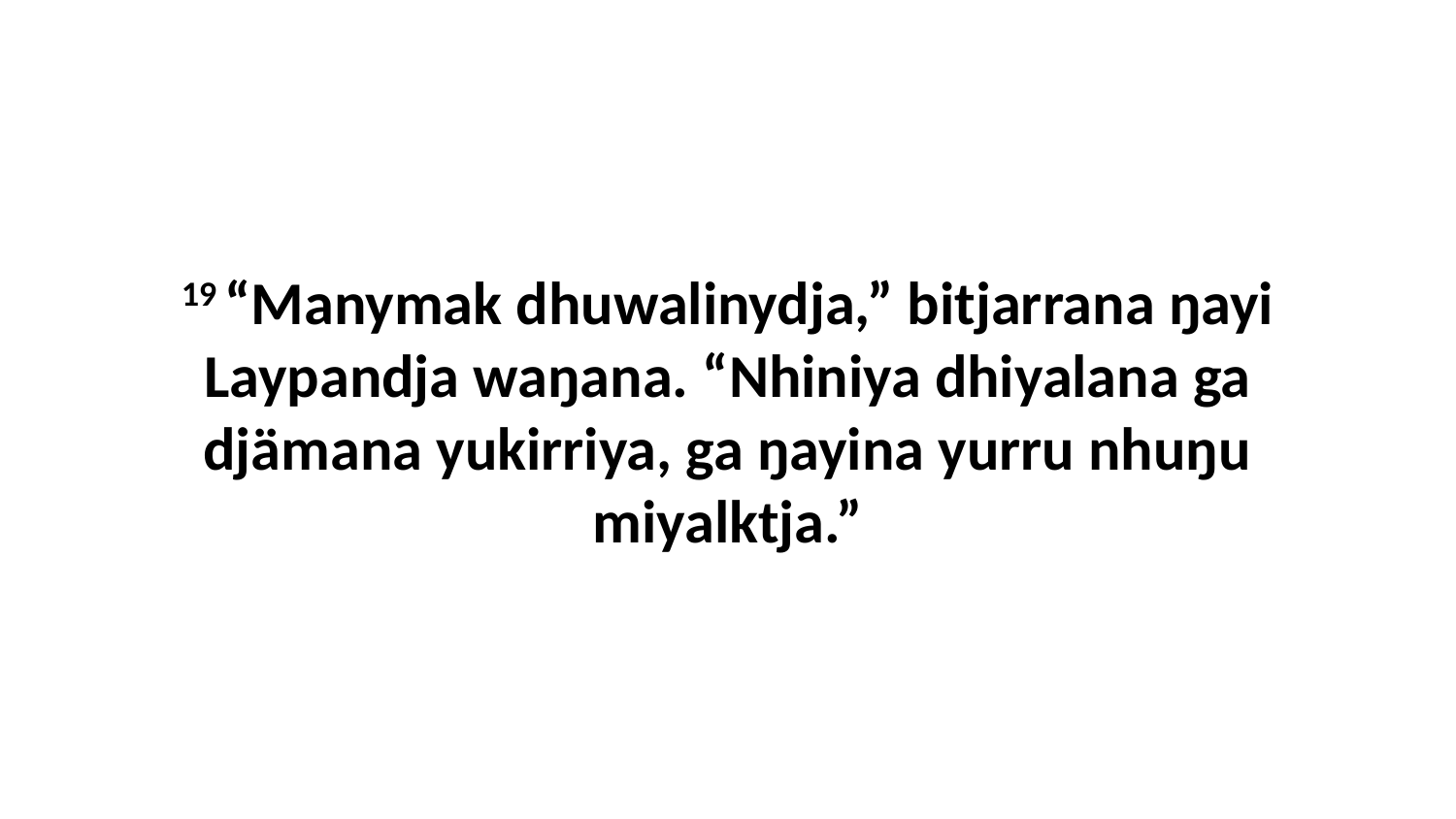

19 “Manymak dhuwalinydja,” bitjarrana ŋayi Laypandja waŋana. “Nhiniya dhiyalana ga djämana yukirriya, ga ŋayina yurru nhuŋu miyalktja.”